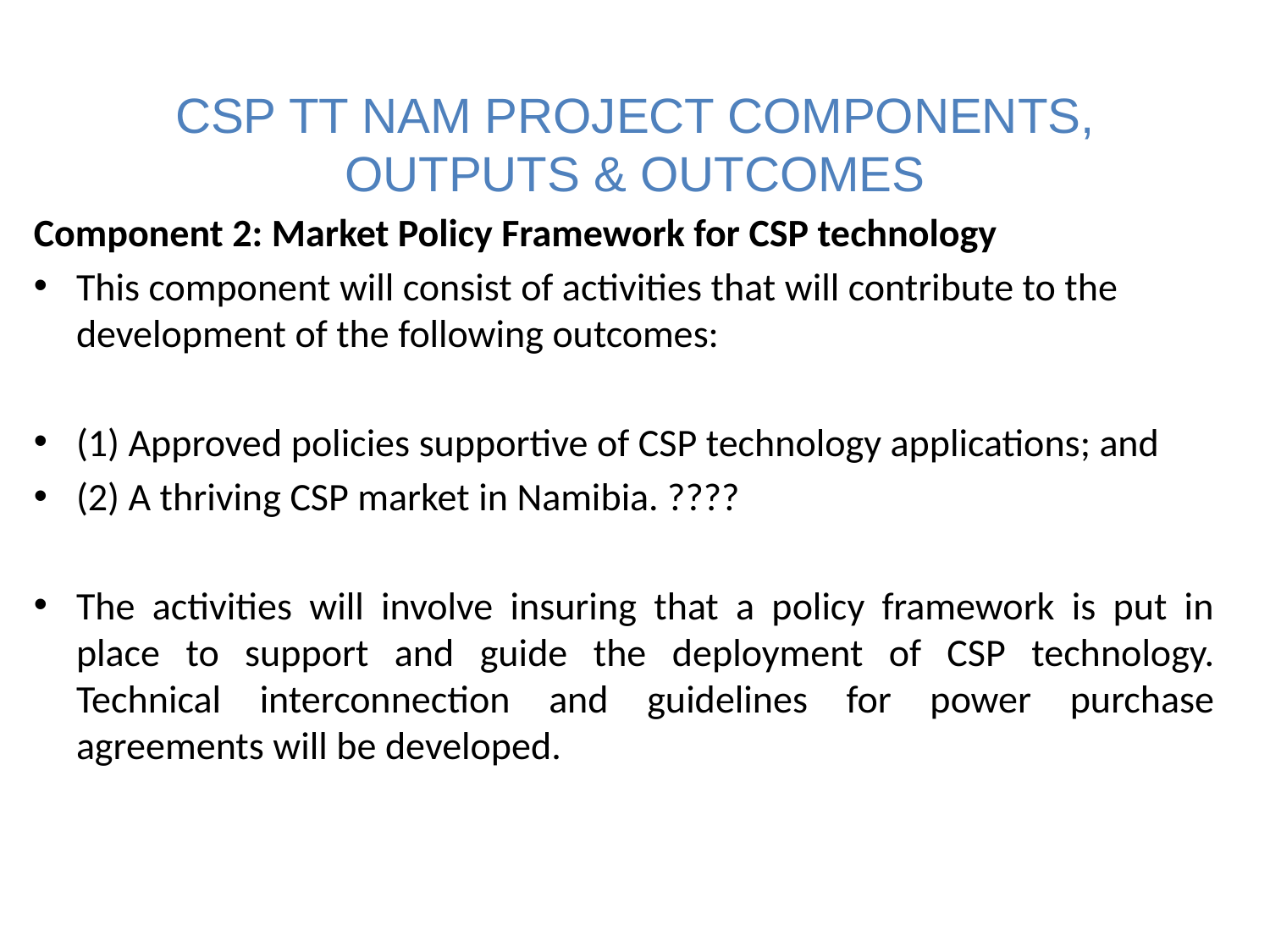

# CSP TT NAM PROJECT COMPONENTS, OUTPUTS & OUTCOMES
Component 2: Market Policy Framework for CSP technology
This component will consist of activities that will contribute to the development of the following outcomes:

(1) Approved policies supportive of CSP technology applications; and
(2) A thriving CSP market in Namibia. ????

The activities will involve insuring that a policy framework is put in place to support and guide the deployment of CSP technology. Technical interconnection and guidelines for power purchase agreements will be developed.